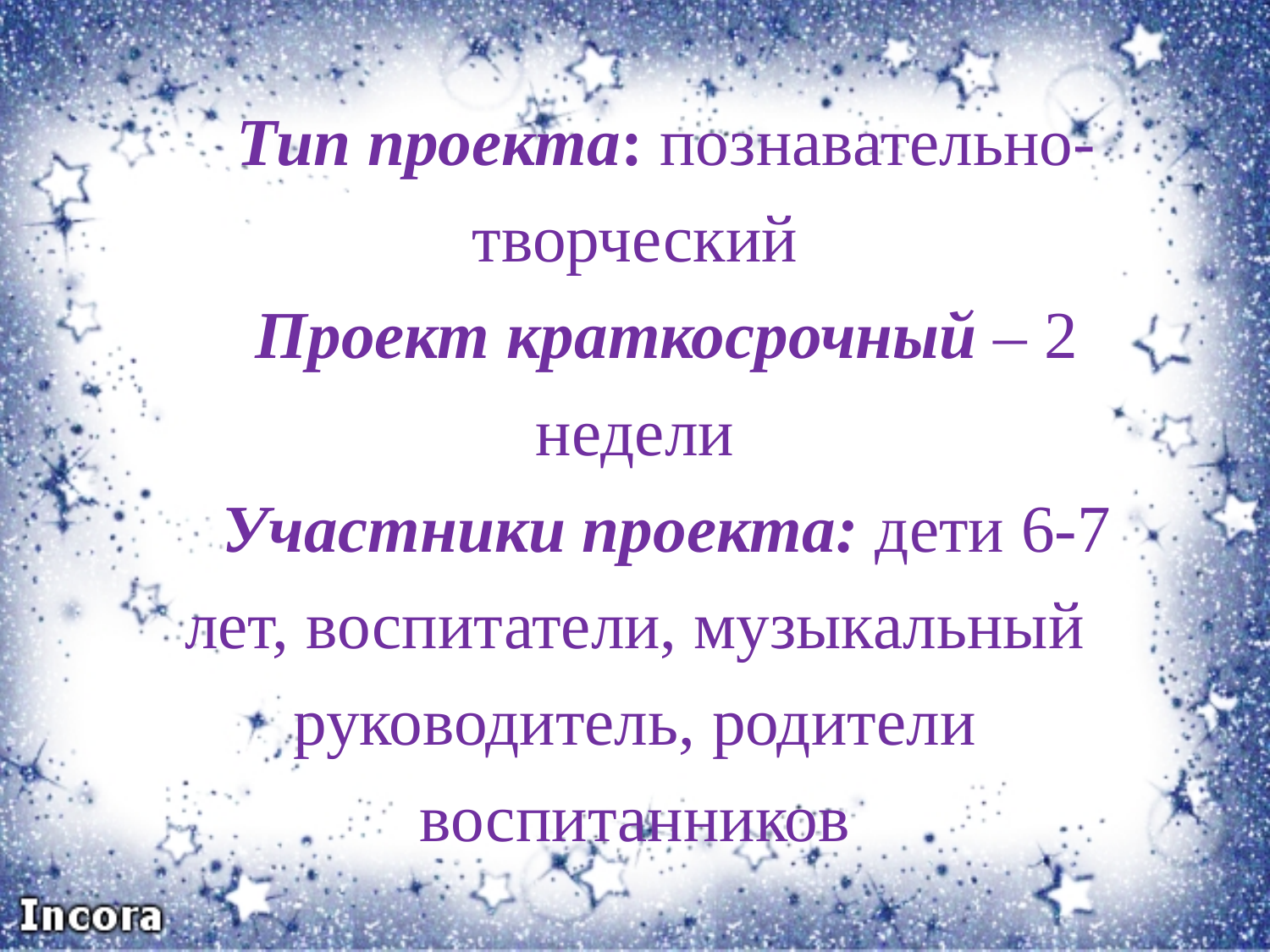

Тип проекта: познавательно-творческий
Проект краткосрочный – 2 недели
Участники проекта: дети 6-7 лет, воспитатели, музыкальный руководитель, родители воспитанников